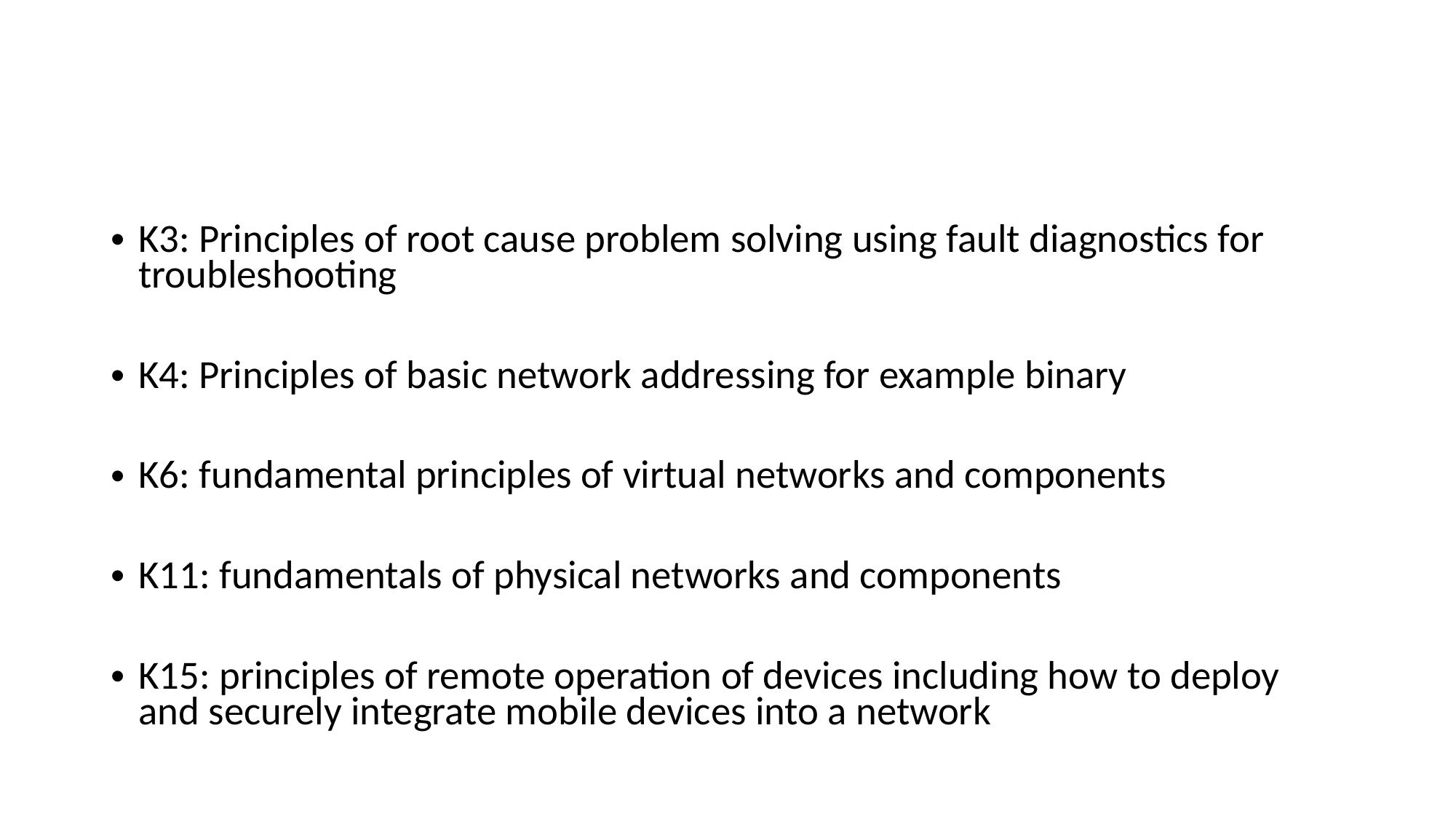

#
K3: Principles of root cause problem solving using fault diagnostics for troubleshooting

K4: Principles of basic network addressing for example binary

K6: fundamental principles of virtual networks and components

K11: fundamentals of physical networks and components

K15: principles of remote operation of devices including how to deploy and securely integrate mobile devices into a network